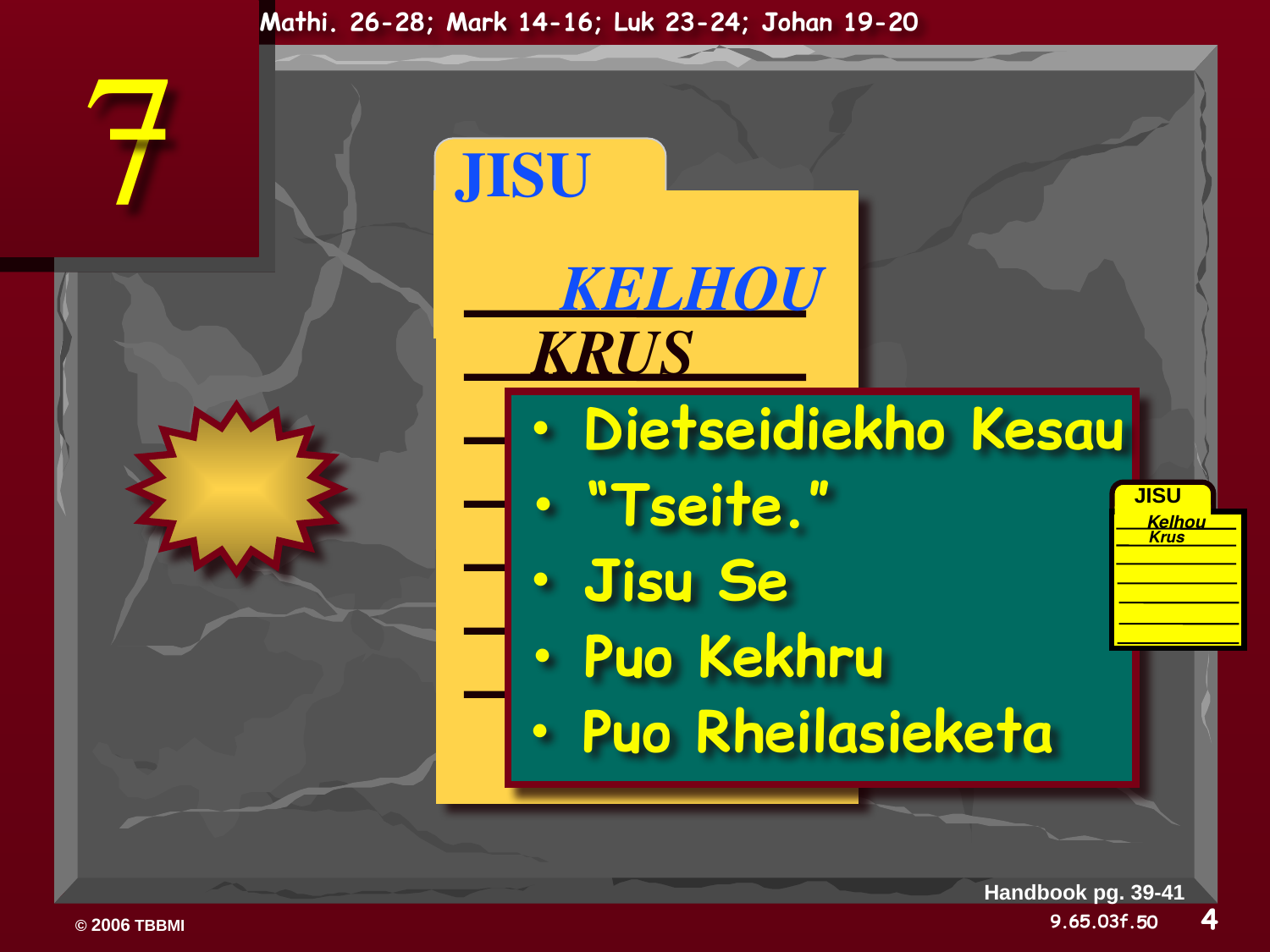

Mathi. 26-28; Mark 14-16; Luk 23-24; Johan 19-20
7

   JISU

KELHOU
KRUS

• Dietseidiekho Kesau

• “Tseite.”
 JISU

Kelhou

Krus

• Jisu Se

• Puo Kekhru

• Puo Rheilasieketa

Handbook pg. 39-41
4
50